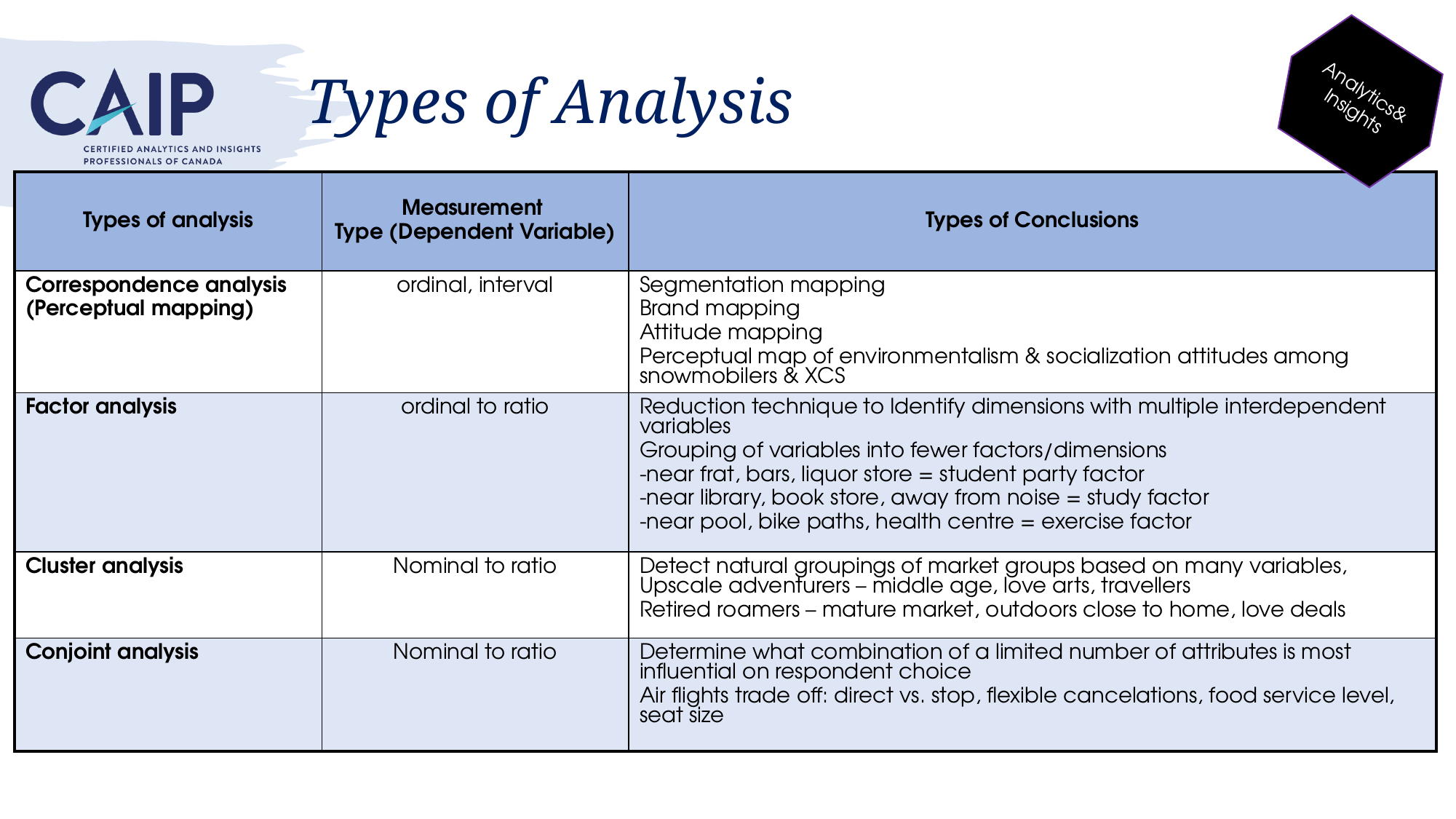

Analytics& Insights
# Types of Analysis
| Types of analysis | Measurement Type (Dependent Variable) | Types of Conclusions |
| --- | --- | --- |
| Correspondence analysis (Perceptual mapping) | ordinal, interval | Segmentation mapping Brand mapping Attitude mapping Perceptual map of environmentalism & socialization attitudes among snowmobilers & XCS |
| Factor analysis | ordinal to ratio | Reduction technique to Identify dimensions with multiple interdependent variables Grouping of variables into fewer factors/dimensions -near frat, bars, liquor store = student party factor -near library, book store, away from noise = study factor -near pool, bike paths, health centre = exercise factor |
| Cluster analysis | Nominal to ratio | Detect natural groupings of market groups based on many variables, Upscale adventurers – middle age, love arts, travellers Retired roamers – mature market, outdoors close to home, love deals |
| Conjoint analysis | Nominal to ratio | Determine what combination of a limited number of attributes is most influential on respondent choice Air flights trade off: direct vs. stop, flexible cancelations, food service level, seat size |